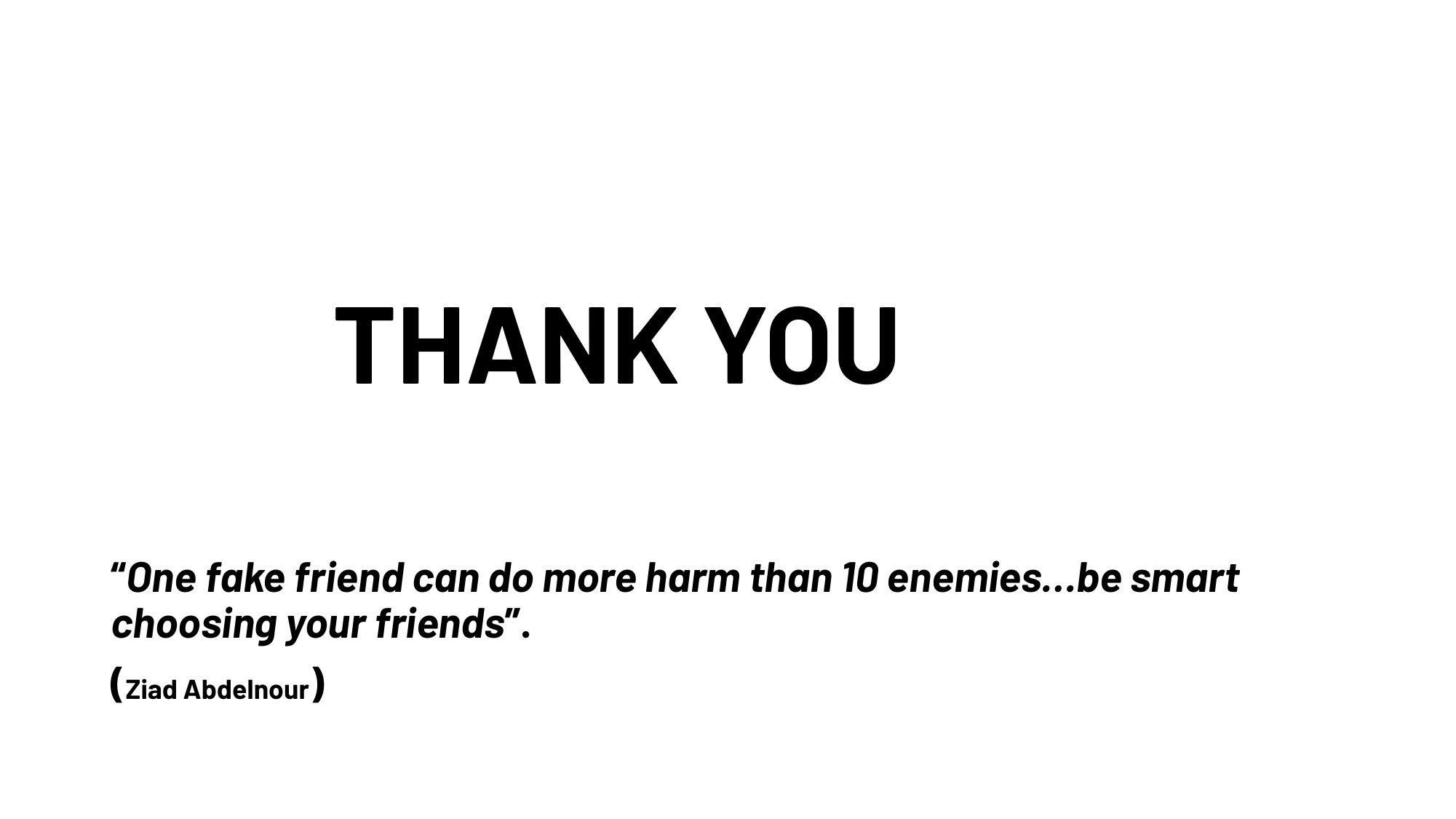

THANK YOU

“One fake friend can do more harm than 10 enemies…be smart choosing your friends”.
(Ziad Abdelnour)